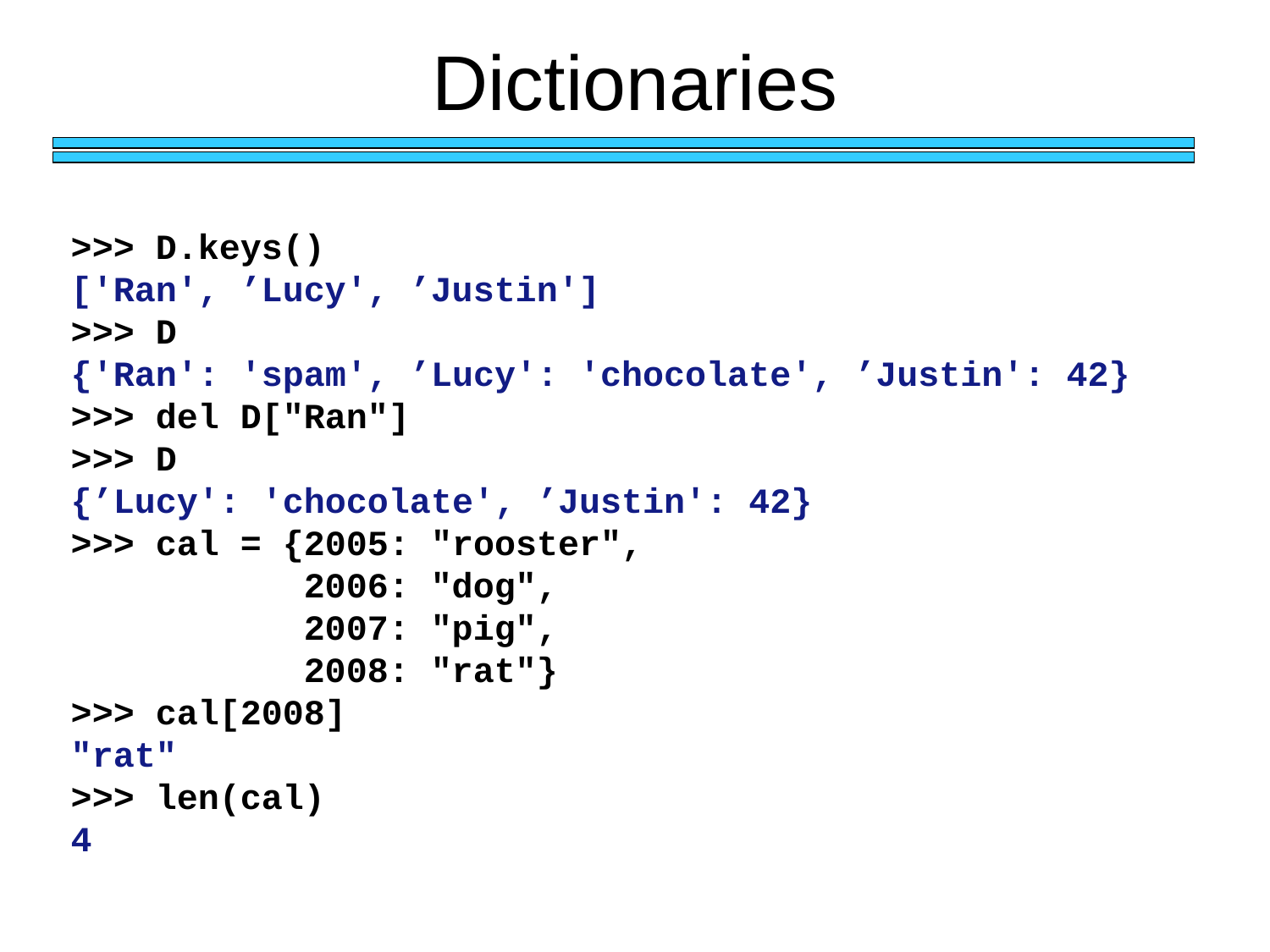

# Dictionaries

>>> D.keys()
['Ran', ’Lucy', ’Justin']
>>> D
{'Ran': 'spam', ’Lucy': 'chocolate', ’Justin': 42}
>>> del D["Ran"]
>>> D
{’Lucy': 'chocolate', ’Justin': 42}
>>> cal = {2005: "rooster",
	     2006: "dog",
	     2007: "pig",
	     2008: "rat"}
>>> cal[2008]
"rat"
>>> len(cal)
4